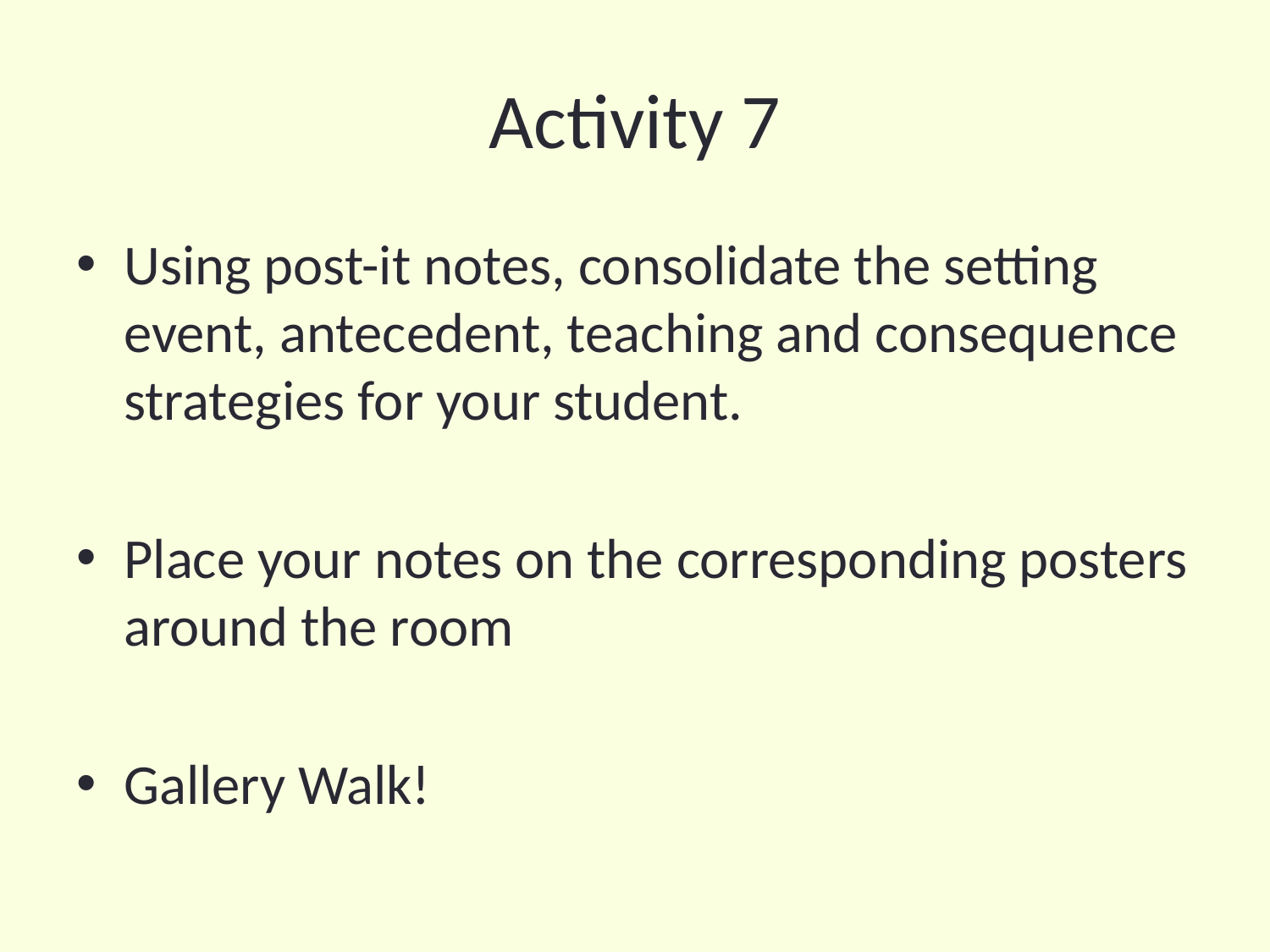

# Activity 7
Using post-it notes, consolidate the setting event, antecedent, teaching and consequence strategies for your student.

Place your notes on the corresponding posters around the room

Gallery Walk!